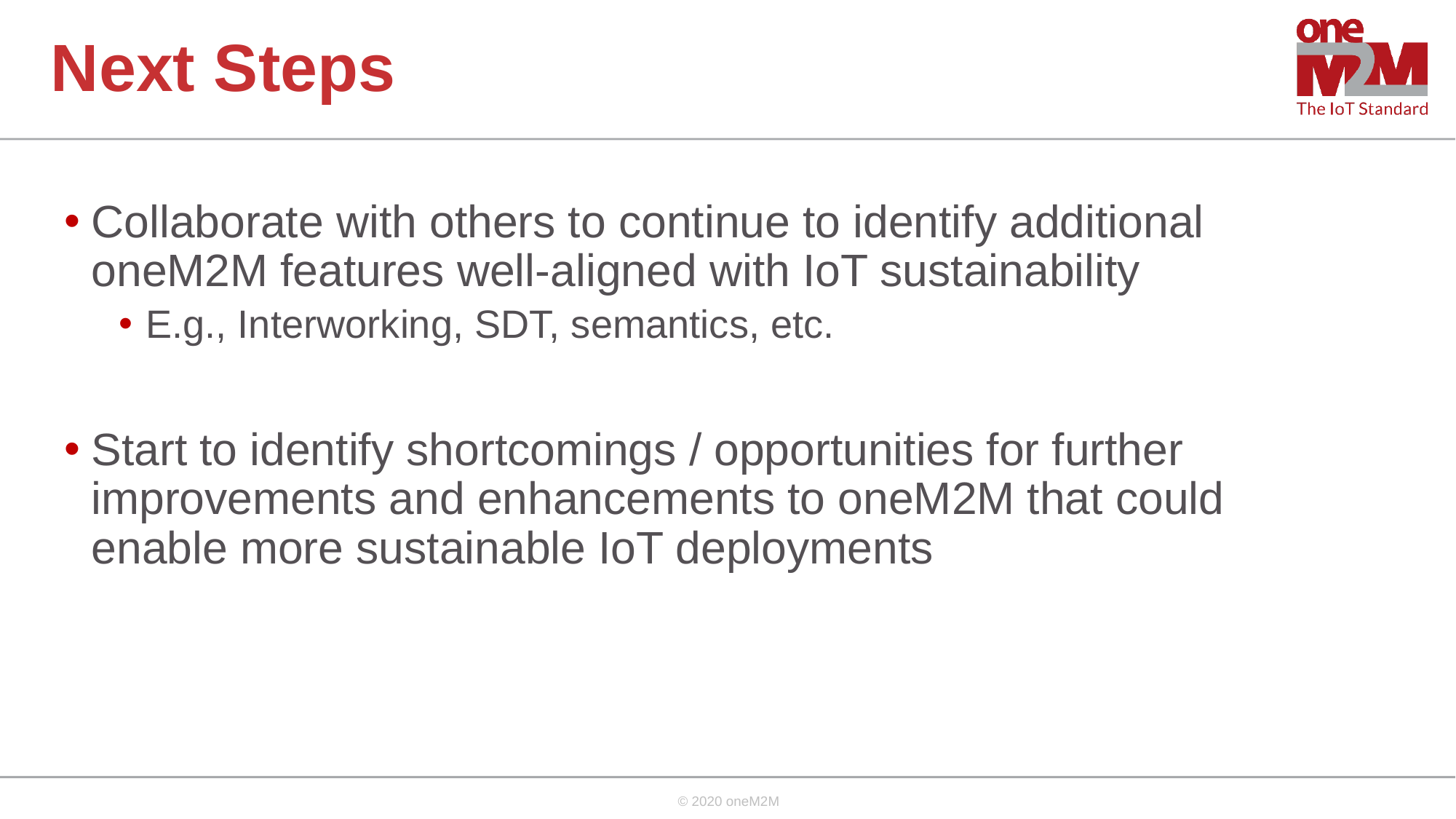

# Next Steps
Collaborate with others to continue to identify additional oneM2M features well-aligned with IoT sustainability
E.g., Interworking, SDT, semantics, etc.

Start to identify shortcomings / opportunities for further improvements and enhancements to oneM2M that could enable more sustainable IoT deployments